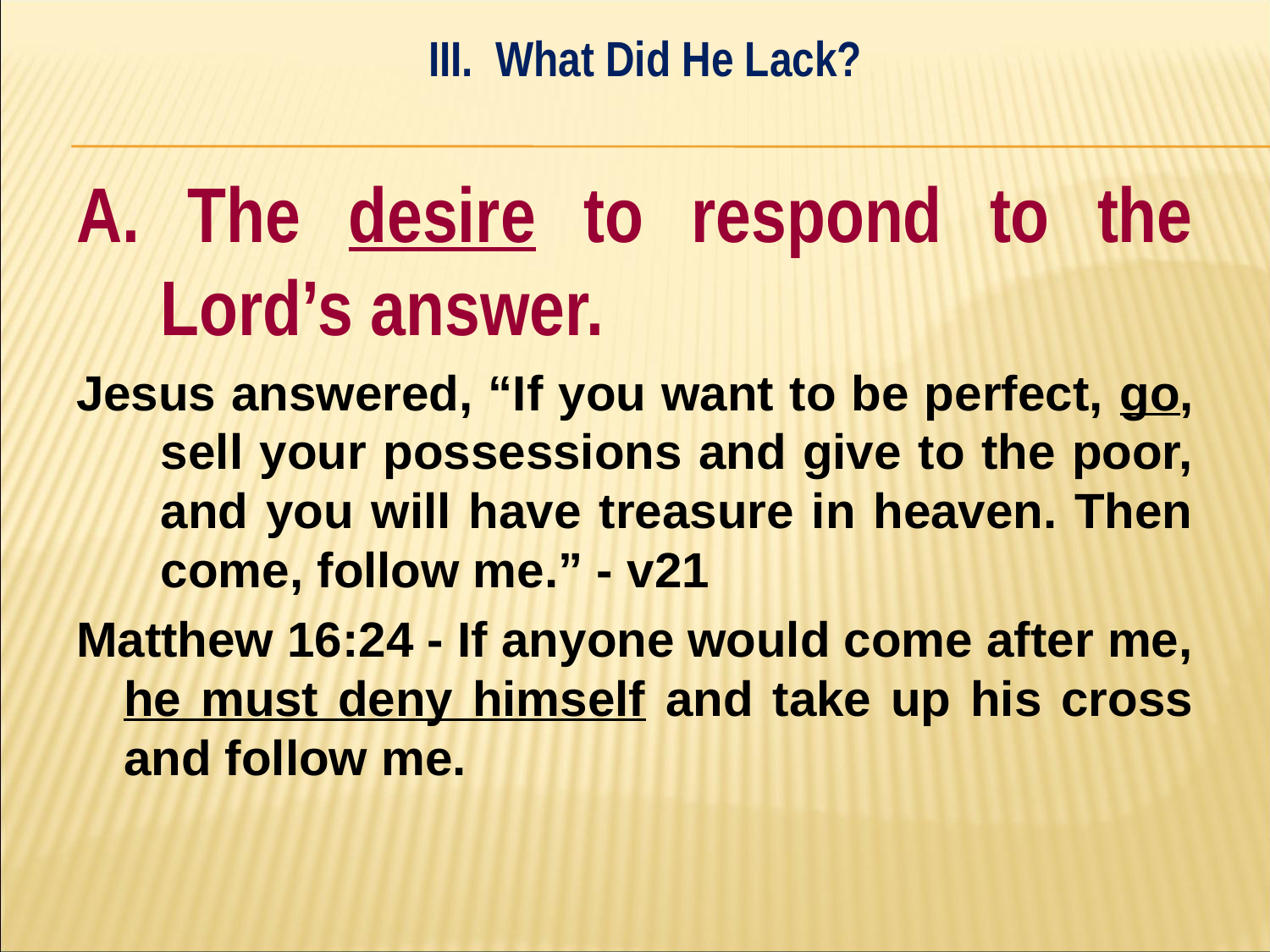

III.  What Did He Lack?
#
A. The desire to respond to the Lord’s answer.
Jesus answered, “If you want to be perfect, go, sell your possessions and give to the poor, and you will have treasure in heaven. Then come, follow me.” - v21
Matthew 16:24 - If anyone would come after me, he must deny himself and take up his cross and follow me.